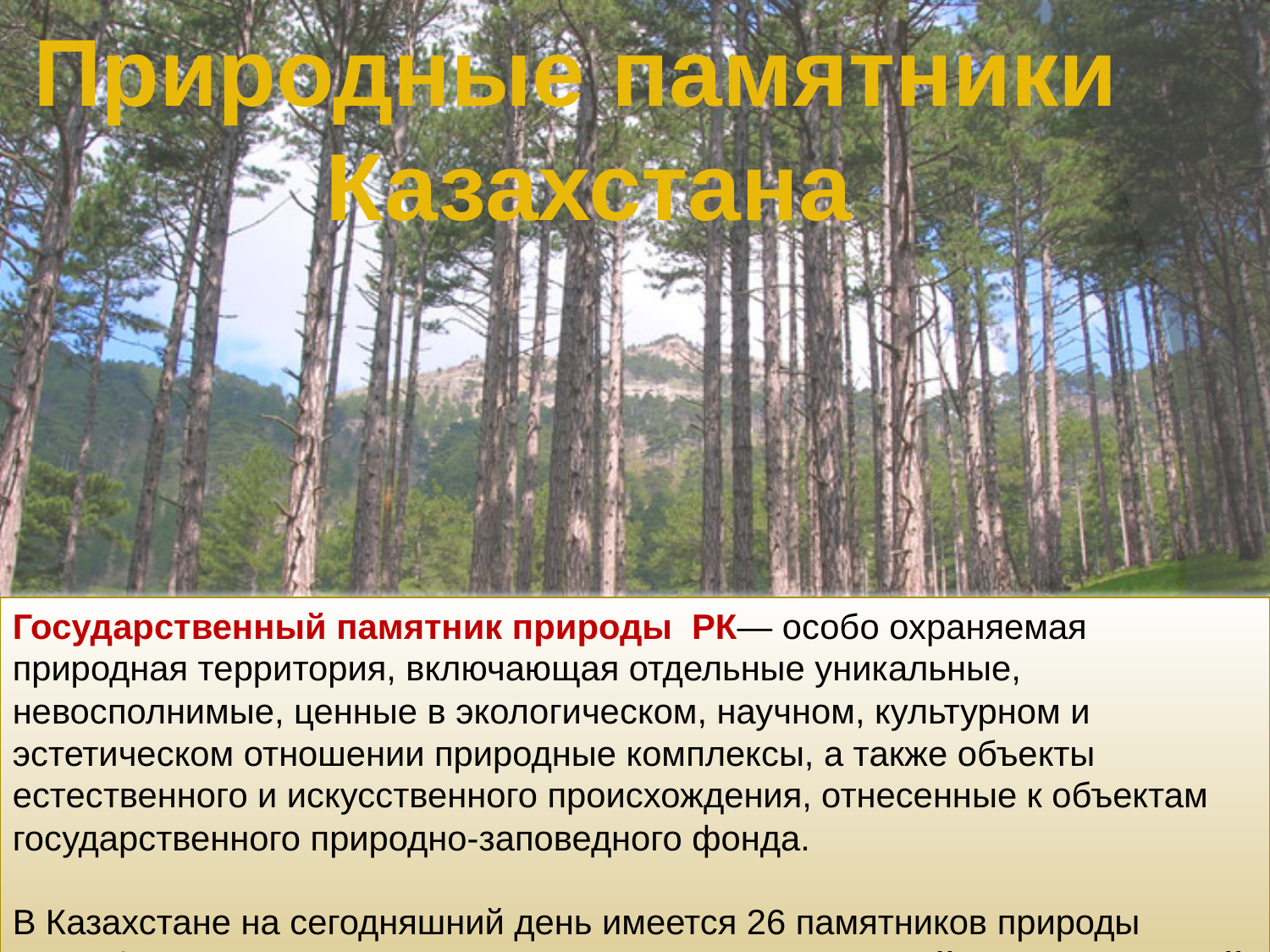

Природные памятники
Казахстана
Государственный памятник природы  РК— особо охраняемая природная территория, включающая отдельные уникальные, невосполнимые, ценные в экологическом, научном, культурном и эстетическом отношении природные комплексы, а также объекты естественного и искусственного происхождения, отнесенные к объектам государственного природно-заповедного фонда.

В Казахстане на сегодняшний день имеется 26 памятников природы республиканского значения. Некоторые из них: Зелёный мыс, Сосновый бор, Поющие барханы.